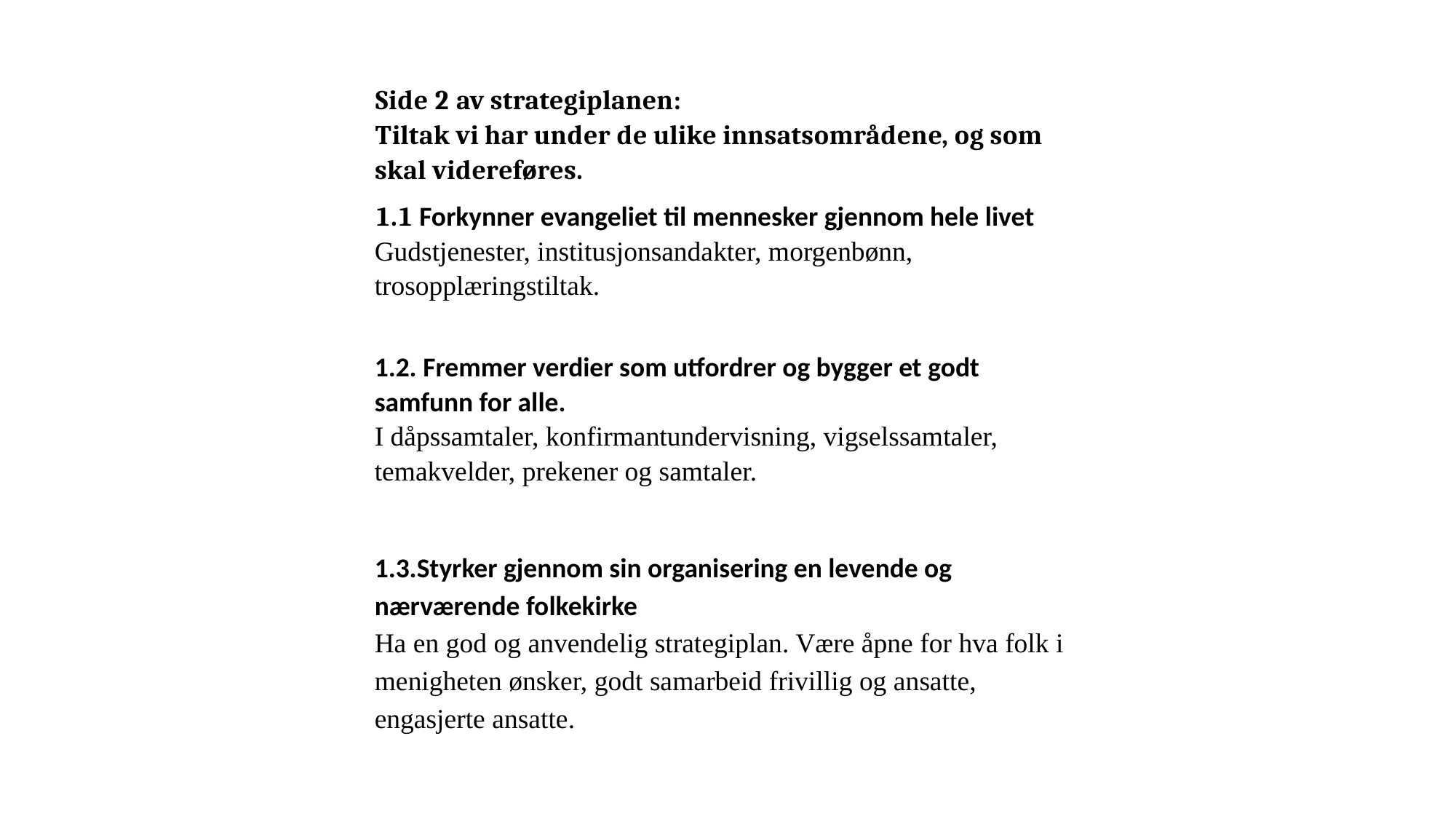

Side 2 av strategiplanen:
Tiltak vi har under de ulike innsatsområdene, og som skal videreføres.
1.1 Forkynner evangeliet til mennesker gjennom hele livet
Gudstjenester, institusjonsandakter, morgenbønn, trosopplæringstiltak.
1.2. Fremmer verdier som utfordrer og bygger et godt samfunn for alle.
I dåpssamtaler, konfirmantundervisning, vigselssamtaler, temakvelder, prekener og samtaler.

1.3.Styrker gjennom sin organisering en levende og nærværende folkekirke
Ha en god og anvendelig strategiplan. Være åpne for hva folk i menigheten ønsker, godt samarbeid frivillig og ansatte, engasjerte ansatte.